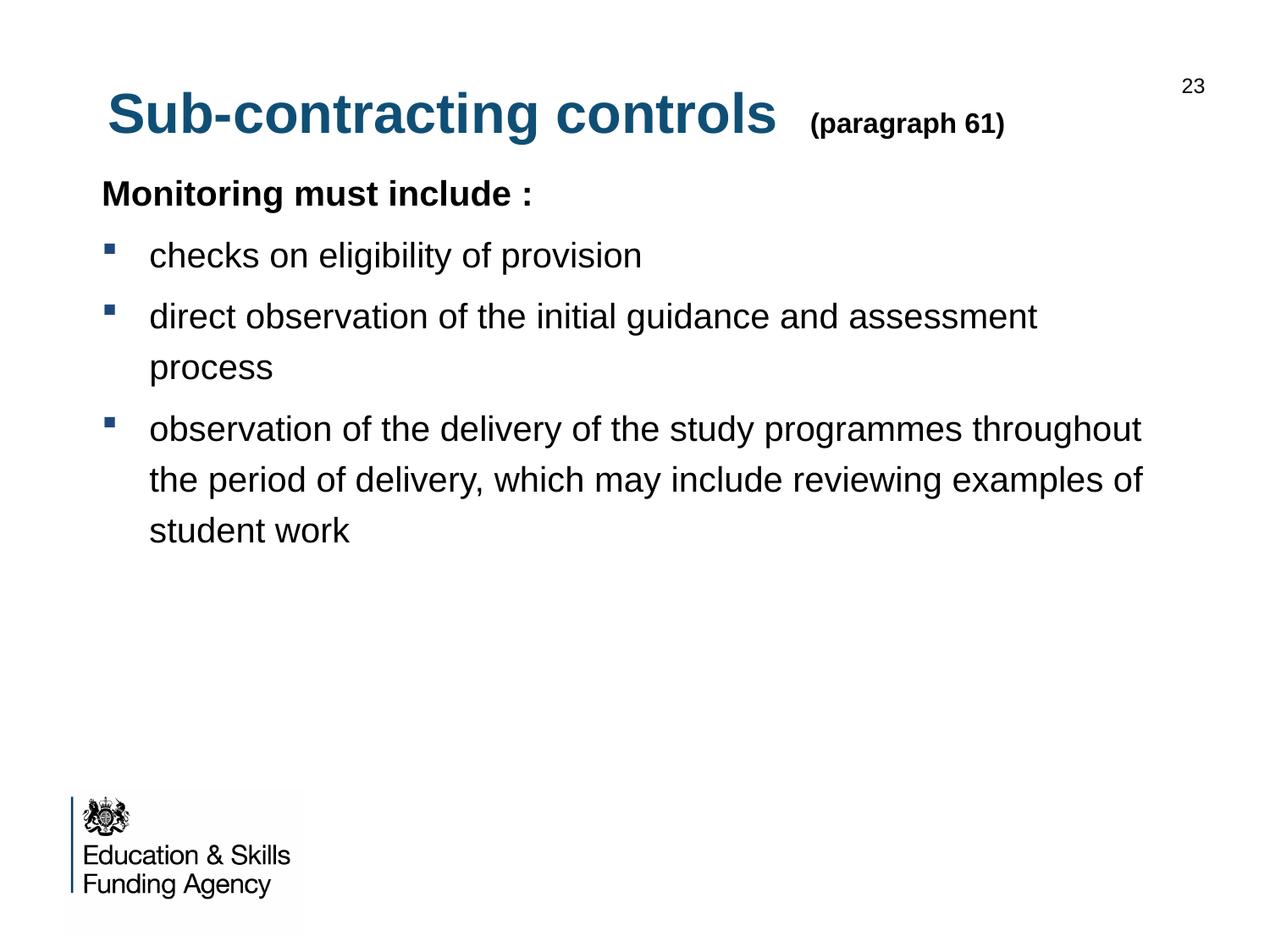

# Sub-contracting controls  (paragraph 61)
23
Monitoring must include :
checks on eligibility of provision
direct observation of the initial guidance and assessment process
observation of the delivery of the study programmes throughout the period of delivery, which may include reviewing examples of student work